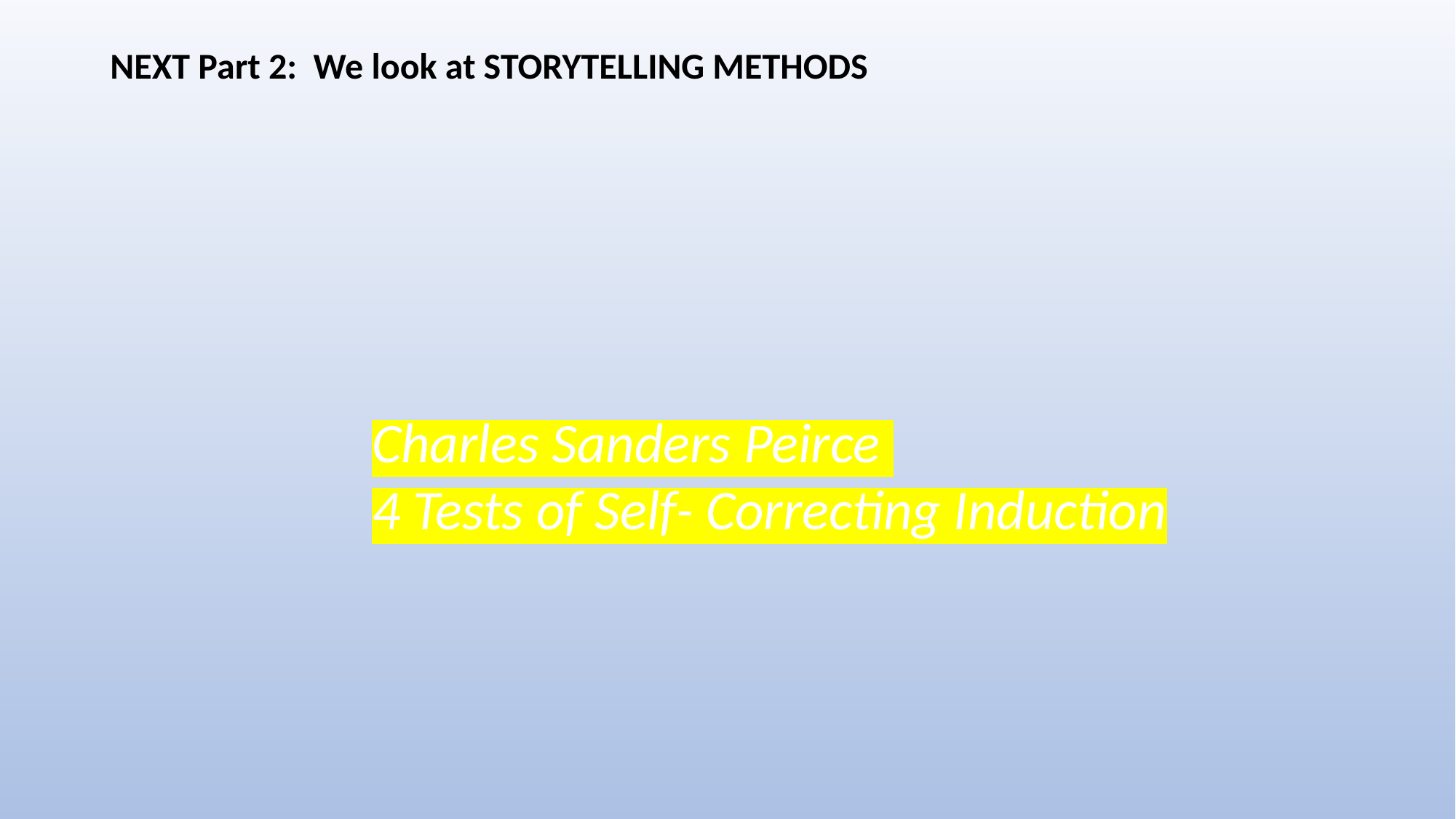

NEXT Part 2:  We look at STORYTELLING METHODS

Charles Sanders Peirce
4 Tests of Self- Correcting Induction